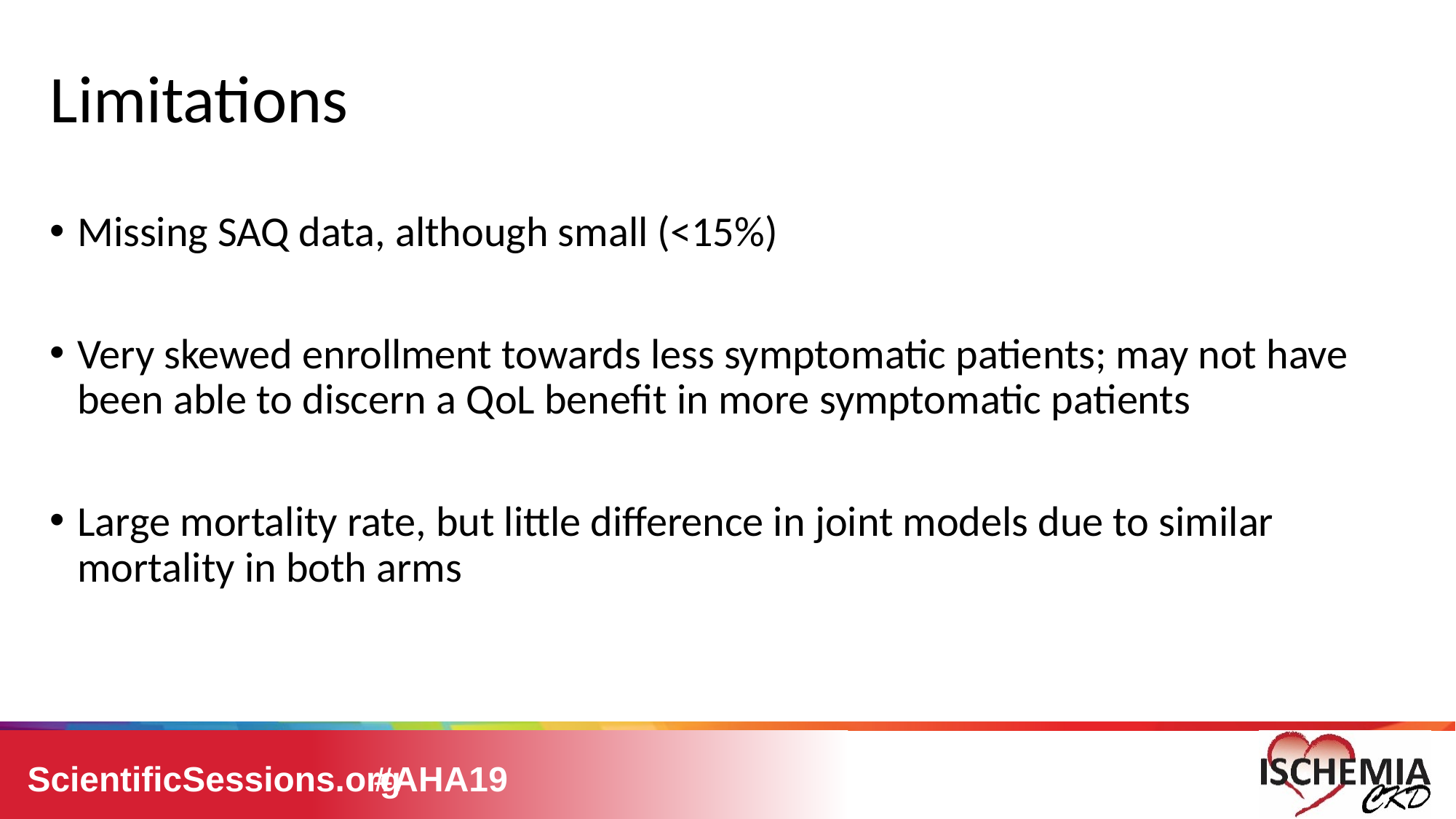

# Limitations
Missing SAQ data, although small (<15%)

Very skewed enrollment towards less symptomatic patients; may not have been able to discern a QoL benefit in more symptomatic patients

Large mortality rate, but little difference in joint models due to similar mortality in both arms